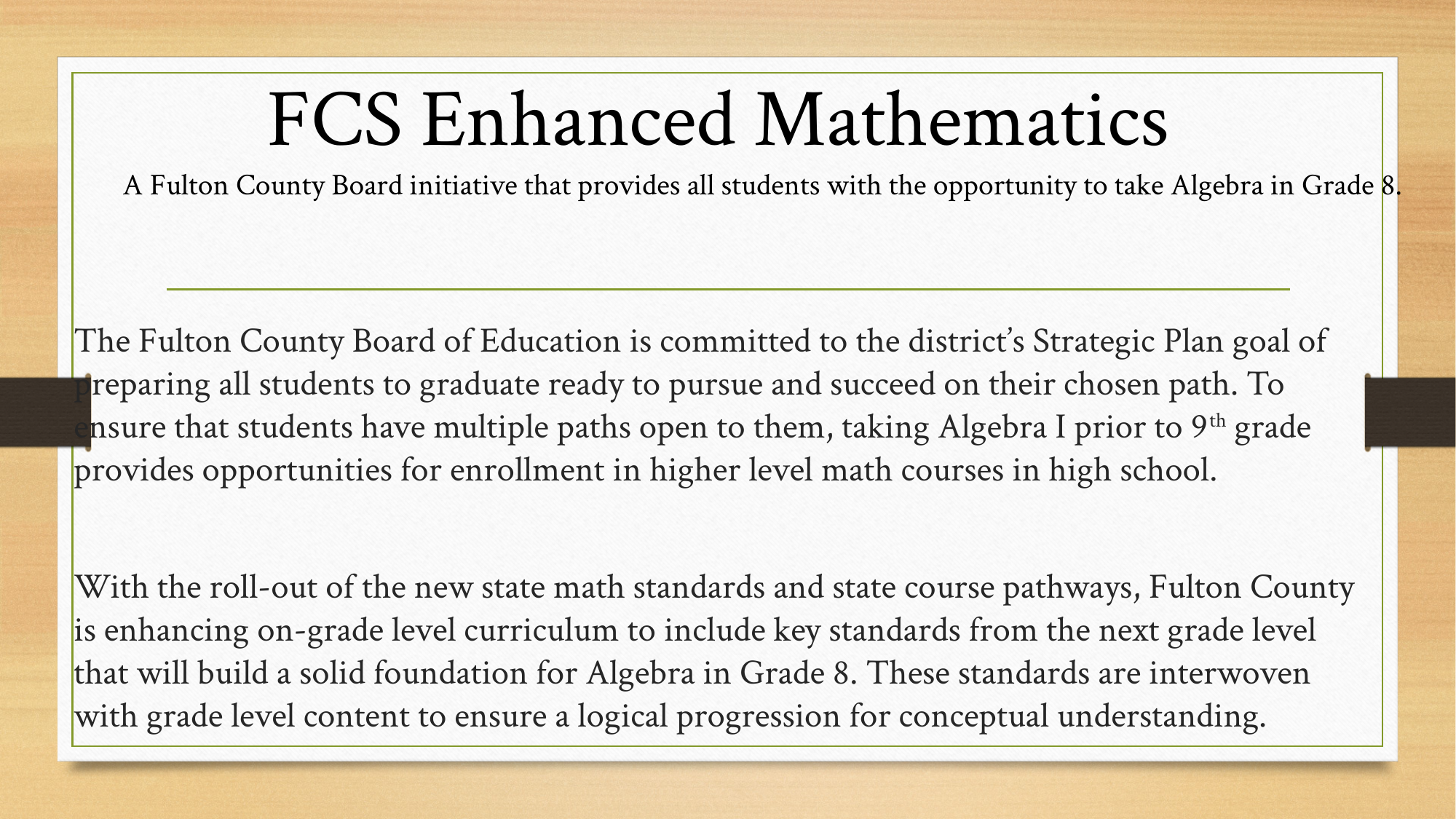

# FCS Enhanced Mathematics

A Fulton County Board initiative that provides all students with the opportunity to take Algebra in Grade 8.
The Fulton County Board of Education is committed to the district’s Strategic Plan goal of preparing all students to graduate ready to pursue and succeed on their chosen path. To ensure that students have multiple paths open to them, taking Algebra I prior to 9th grade provides opportunities for enrollment in higher level math courses in high school.

With the roll-out of the new state math standards and state course pathways, Fulton County is enhancing on-grade level curriculum to include key standards from the next grade level that will build a solid foundation for Algebra in Grade 8. These standards are interwoven with grade level content to ensure a logical progression for conceptual understanding.